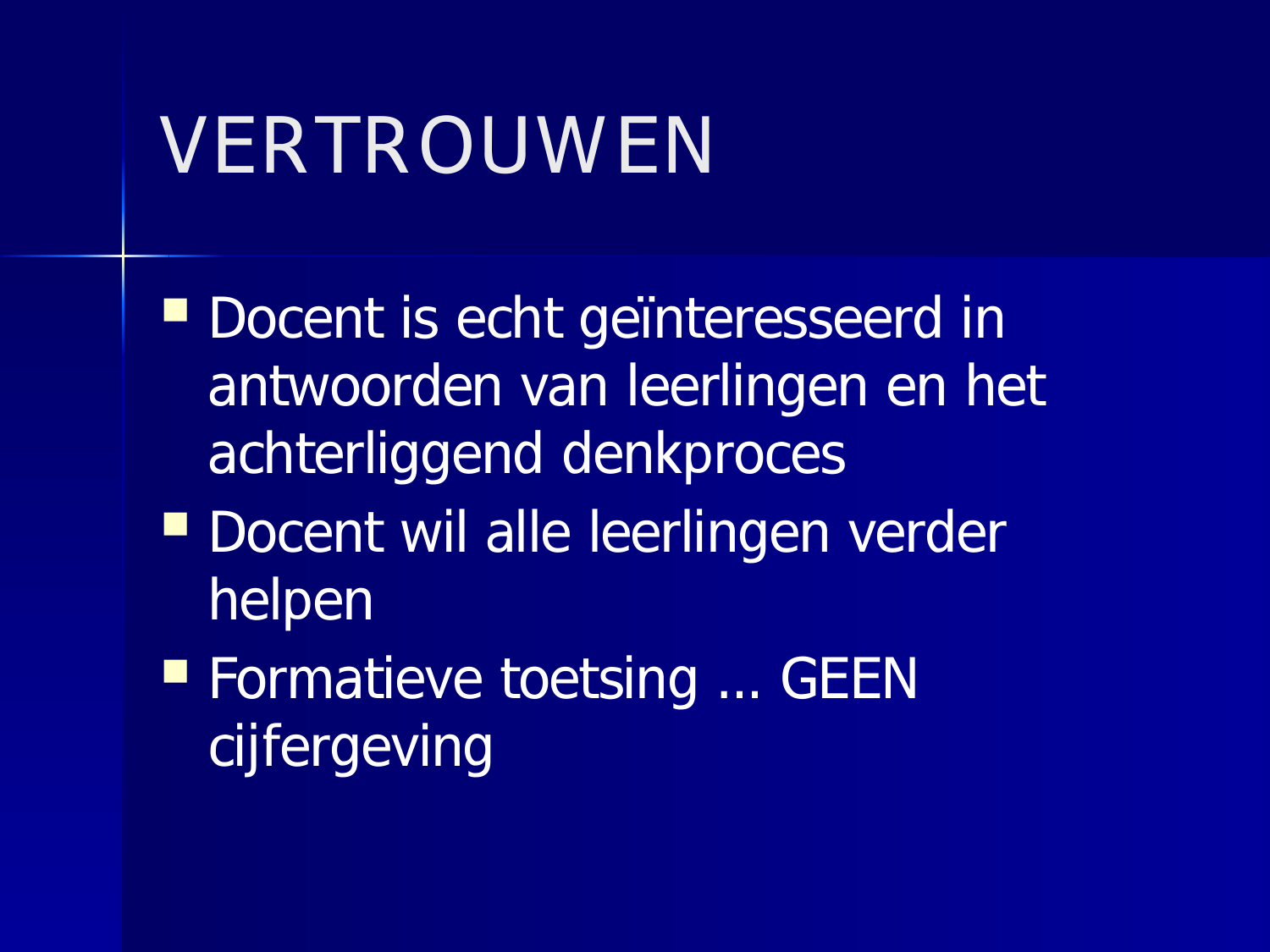

# VERTROUWEN
Docent is echt geïnteresseerd in antwoorden van leerlingen en het achterliggend denkproces
Docent wil alle leerlingen verder helpen
Formatieve toetsing … GEEN cijfergeving